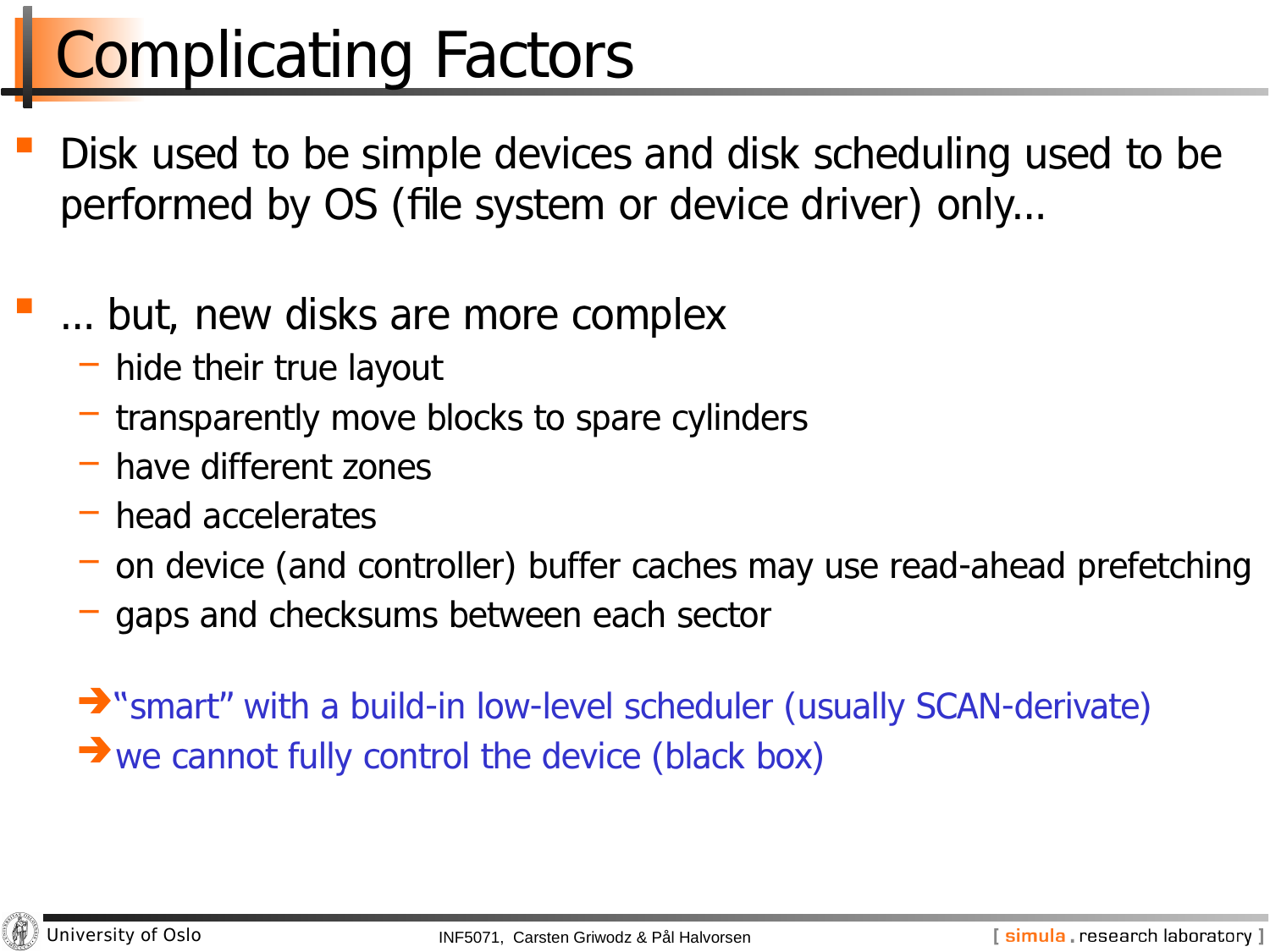

# Complicating Factors
Disk used to be simple devices and disk scheduling used to be performed by OS (file system or device driver) only…
… but, new disks are more complex
hide their true layout
transparently move blocks to spare cylinders
have different zones
head accelerates
on device (and controller) buffer caches may use read-ahead prefetching
gaps and checksums between each sector
“smart” with a build-in low-level scheduler (usually SCAN-derivate)
we cannot fully control the device (black box)